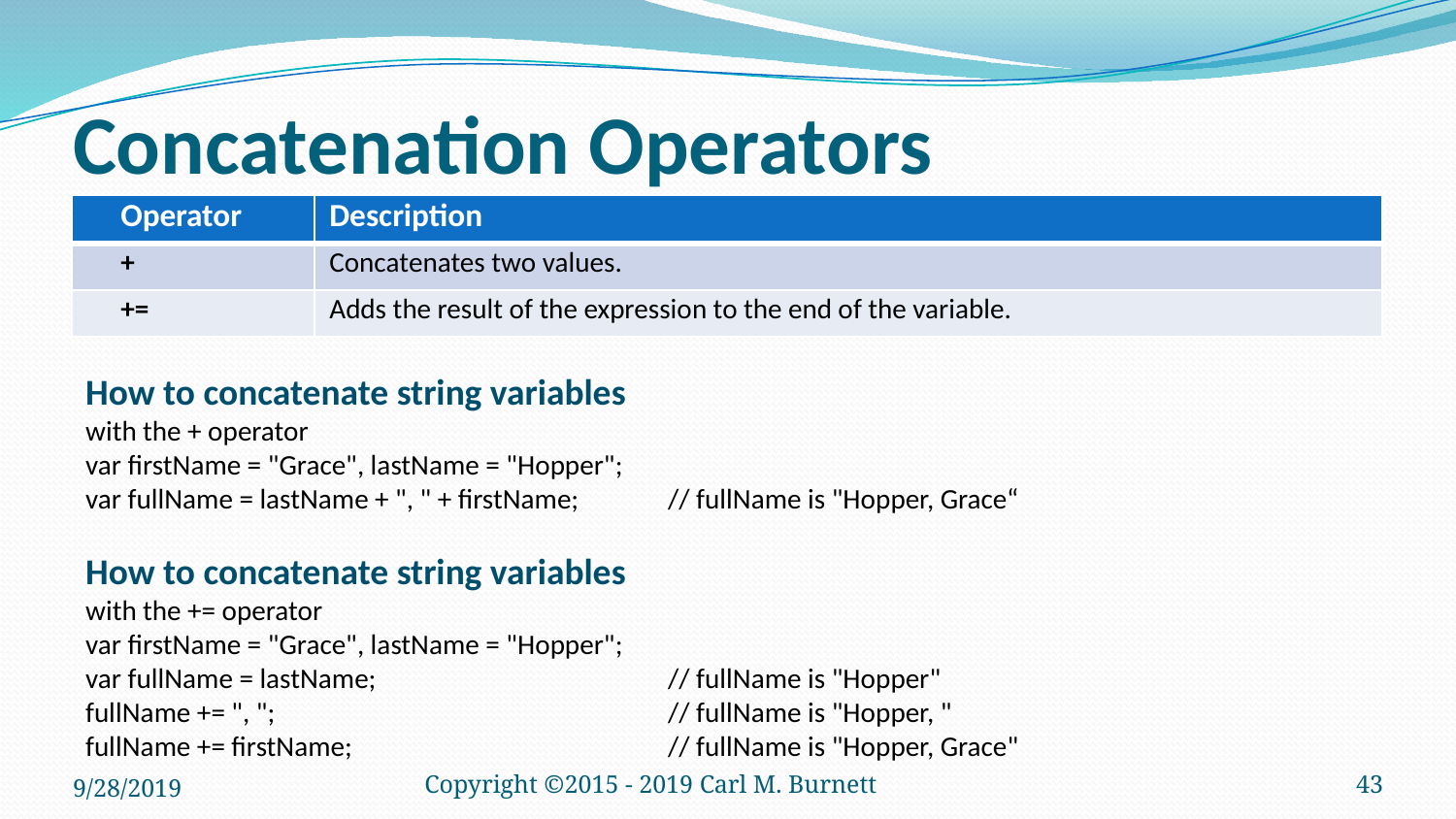

# Concatenation Operators
| Operator | Description |
| --- | --- |
| + | Concatenates two values. |
| += | Adds the result of the expression to the end of the variable. |
How to concatenate string variables
with the + operator
var firstName = "Grace", lastName = "Hopper";
var fullName = lastName + ", " + firstName;	// fullName is "Hopper, Grace“

How to concatenate string variables
with the += operator
var firstName = "Grace", lastName = "Hopper";
var fullName = lastName;   		// fullName is "Hopper"
fullName += ", ";          			// fullName is "Hopper, "
fullName += firstName;     		// fullName is "Hopper, Grace"
9/28/2019
Copyright ©2015 - 2019 Carl M. Burnett
43